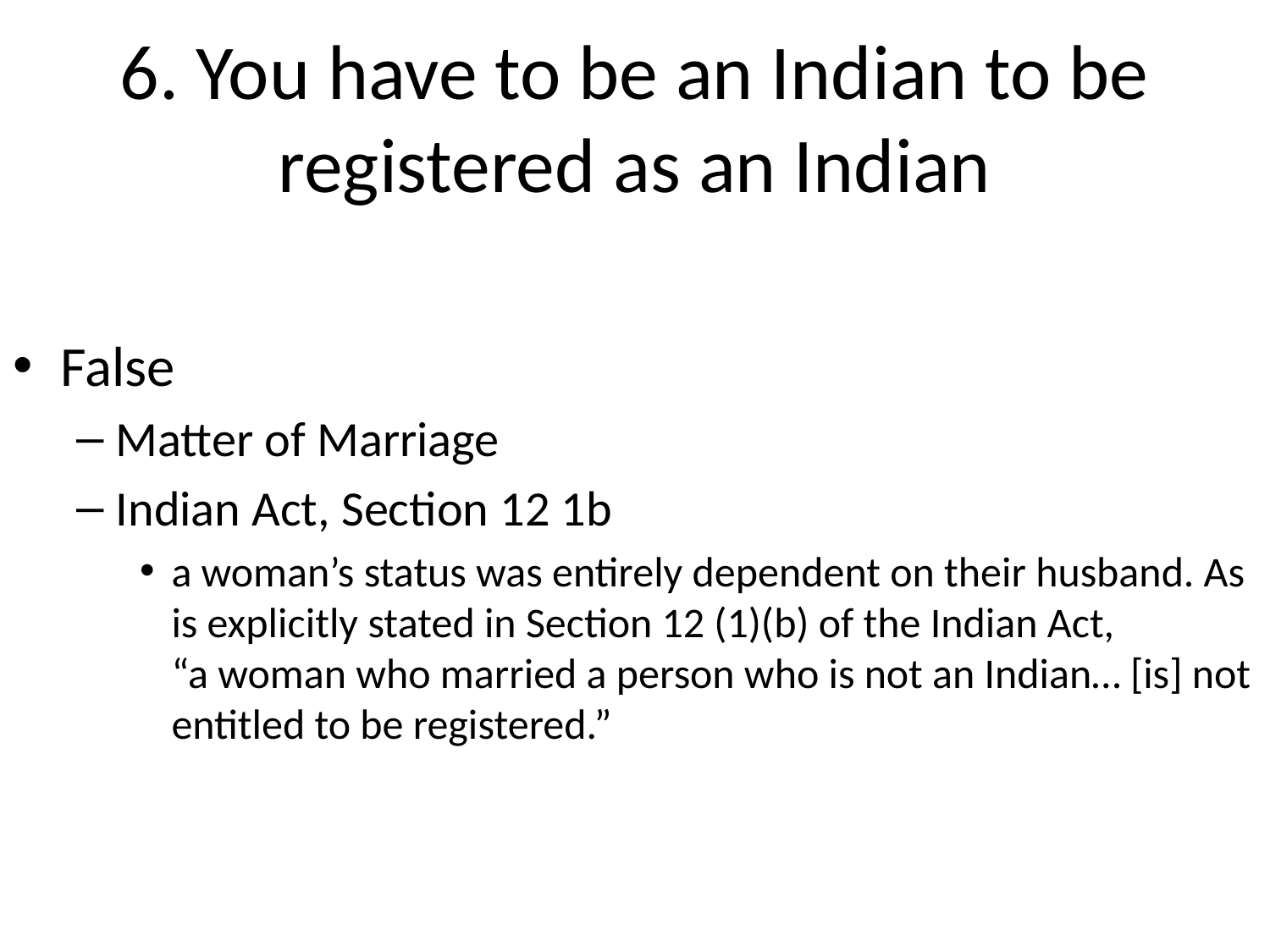

# 6. You have to be an Indian to be registered as an Indian
False
Matter of Marriage
Indian Act, Section 12 1b
a woman’s status was entirely dependent on their husband. As is explicitly stated in Section 12 (1)(b) of the Indian Act, “a woman who married a person who is not an Indian… [is] not entitled to be registered.”